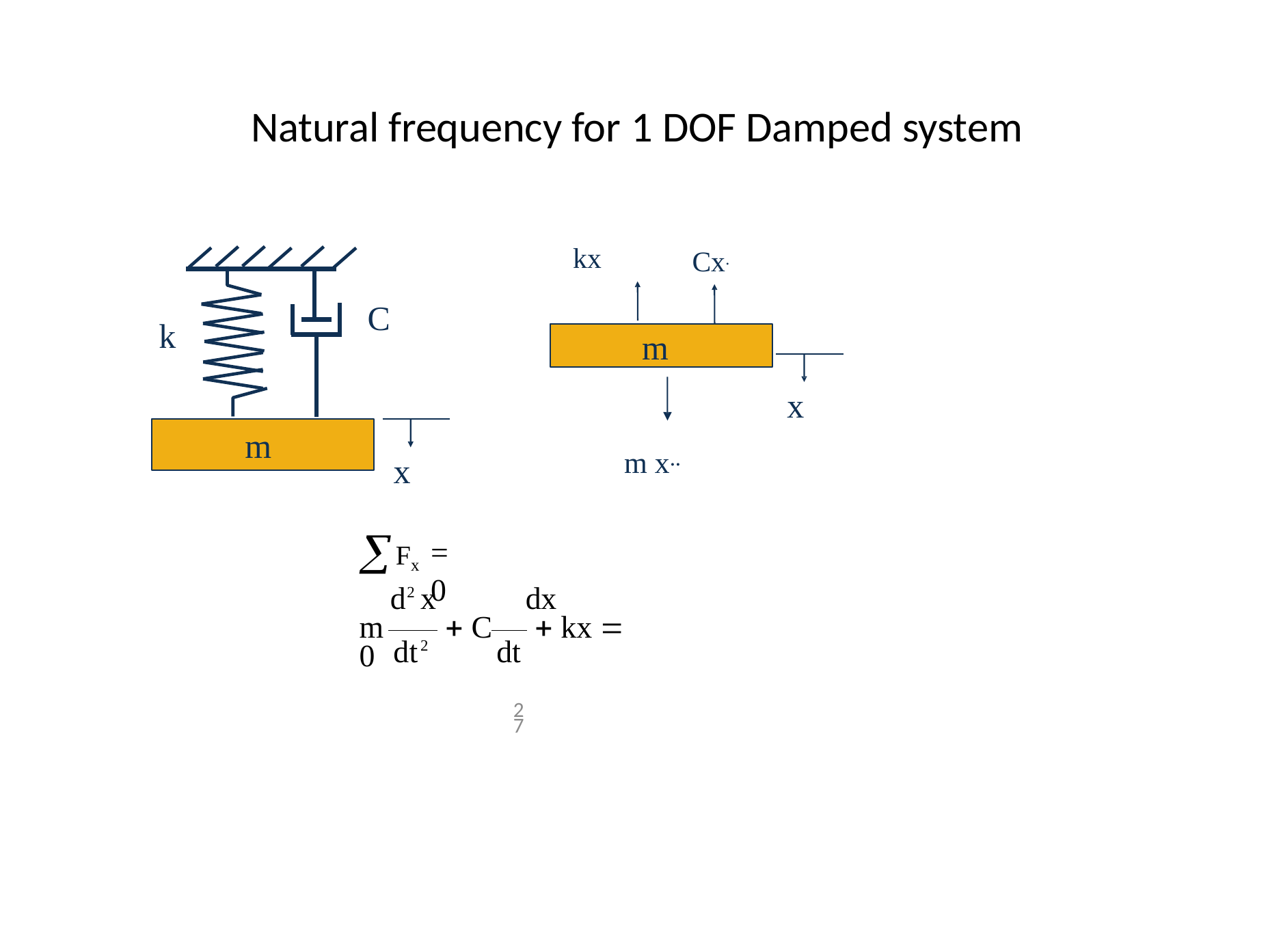

# Natural frequency for 1 DOF Damped system
kx
Cx.

C

k

m

x

m x..

m
x
∑Fx
= 0
d2 x	dx
m	+ C	+ kx = 0

dt2
dt
27